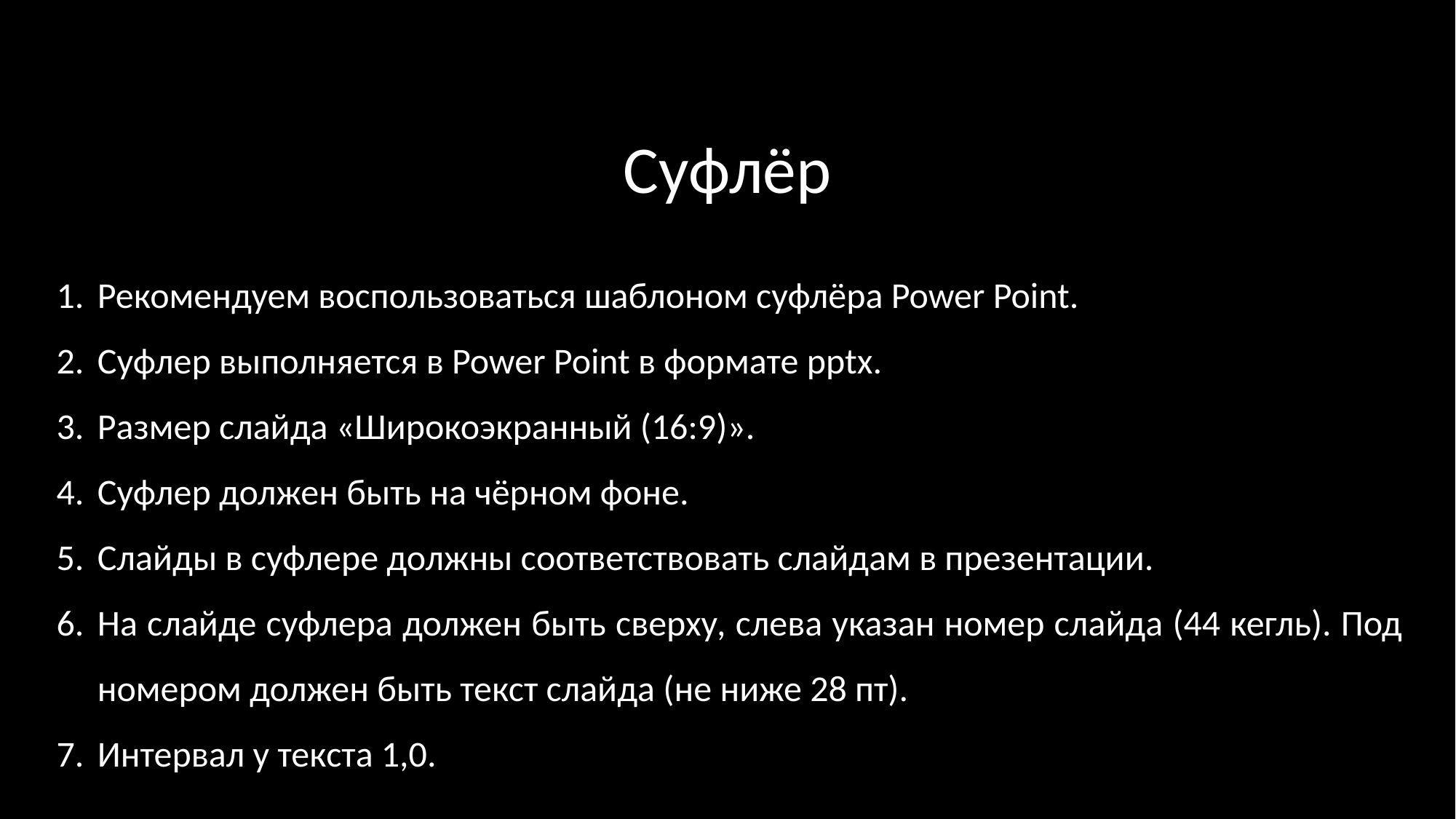

# Суфлёр
Рекомендуем воспользоваться шаблоном суфлёра Power Point.
Суфлер выполняется в Power Point в формате pptx.
Размер слайда «Широкоэкранный (16:9)».
Суфлер должен быть на чёрном фоне.
Слайды в суфлере должны соответствовать слайдам в презентации.
На слайде суфлера должен быть сверху, слева указан номер слайда (44 кегль). Под номером должен быть текст слайда (не ниже 28 пт).
Интервал у текста 1,0.